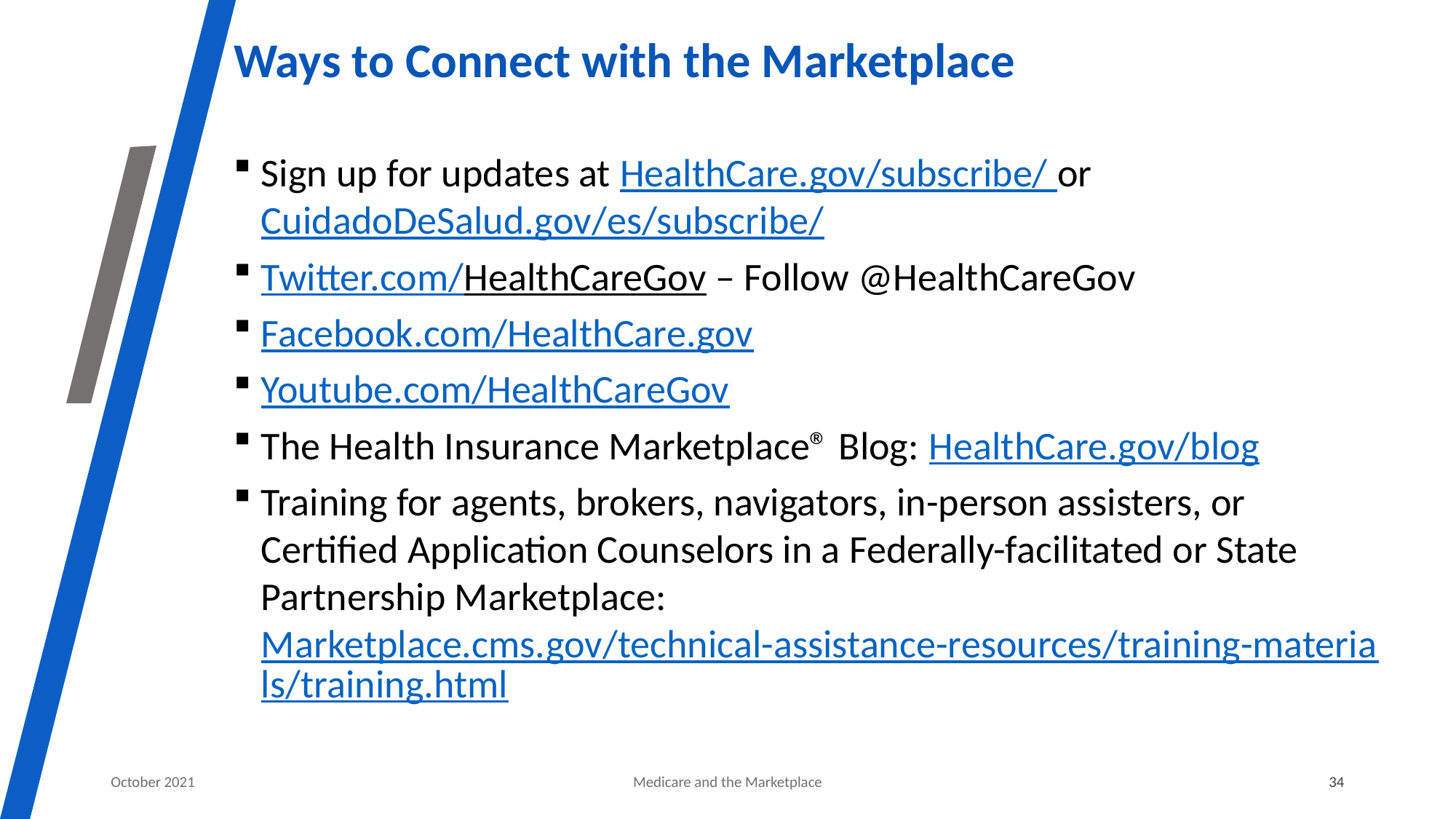

# Ways to Connect with the Marketplace
Sign up for updates at HealthCare.gov/subscribe/ or CuidadoDeSalud.gov/es/subscribe/
Twitter.com/HealthCareGov – Follow @HealthCareGov
Facebook.com/HealthCare.gov
Youtube.com/HealthCareGov
The Health Insurance Marketplace® Blog: HealthCare.gov/blog
Training for agents, brokers, navigators, in-person assisters, or Certified Application Counselors in a Federally-facilitated or State Partnership Marketplace: Marketplace.cms.gov/technical-assistance-resources/training-materials/training.html
October 2021
Medicare and the Marketplace